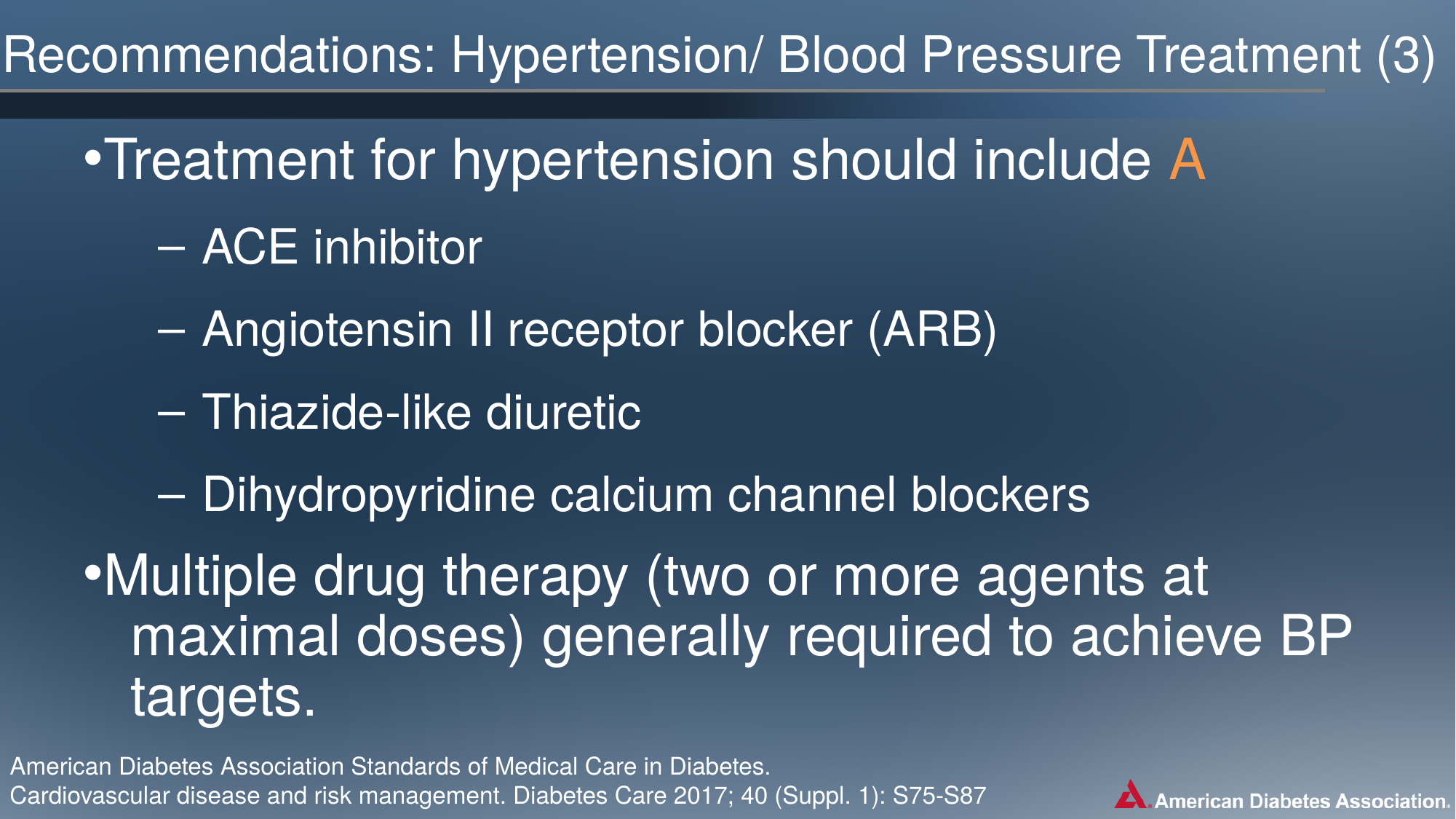

# Recommendations: Hypertension/ Blood Pressure Treatment (3)
Treatment for hypertension should include A
ACE inhibitor
Angiotensin II receptor blocker (ARB)
Thiazide-like diuretic
Dihydropyridine calcium channel blockers
Multiple drug therapy (two or more agents at
   maximal doses) generally required to achieve BP
   targets.

American Diabetes Association Standards of Medical Care in Diabetes.
Cardiovascular disease and risk management. Diabetes Care 2017; 40 (Suppl. 1): S75-S87